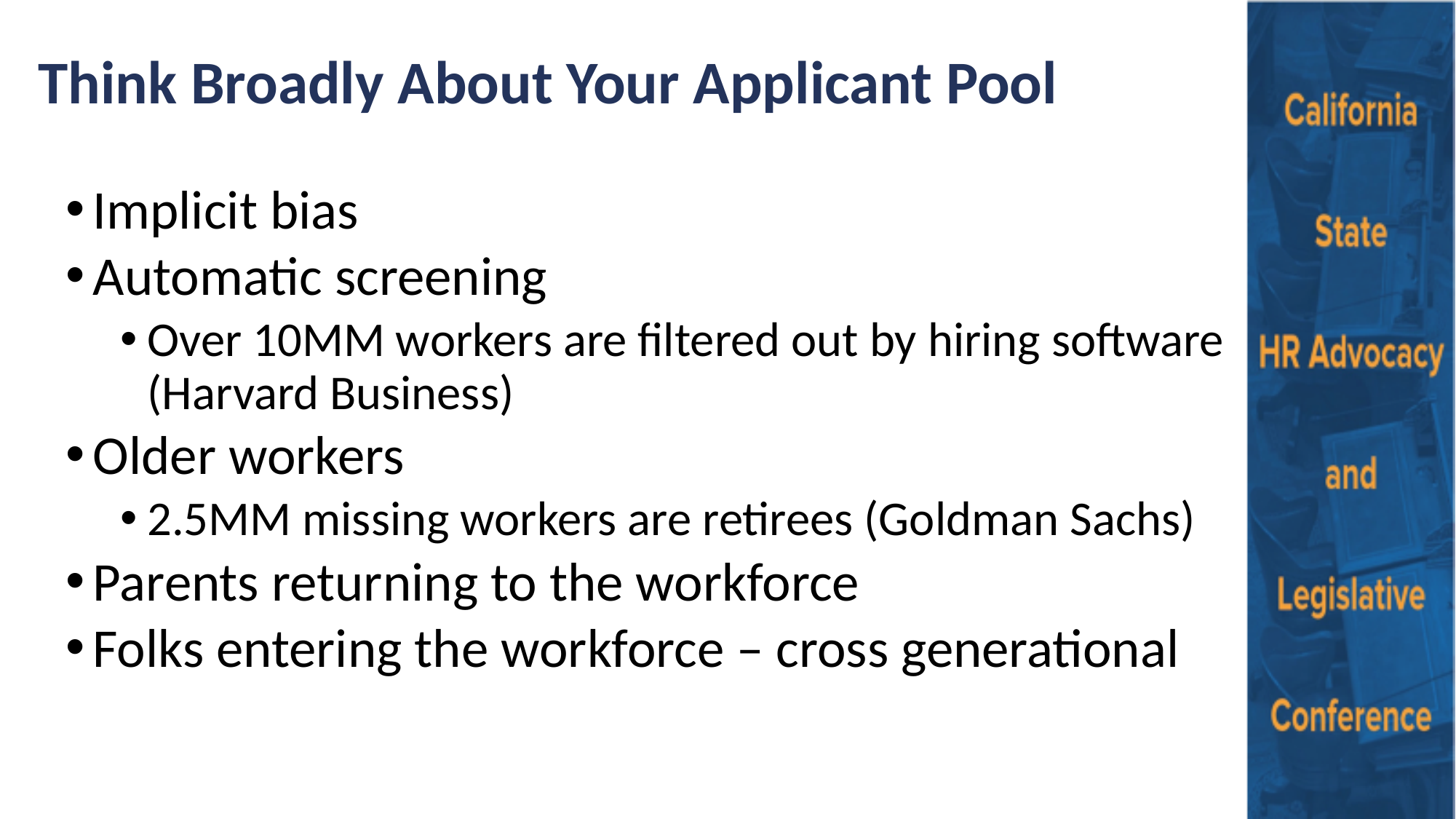

# Think Broadly About Your Applicant Pool
Implicit bias
Automatic screening
Over 10MM workers are filtered out by hiring software (Harvard Business)
Older workers
2.5MM missing workers are retirees (Goldman Sachs)
Parents returning to the workforce
Folks entering the workforce – cross generational